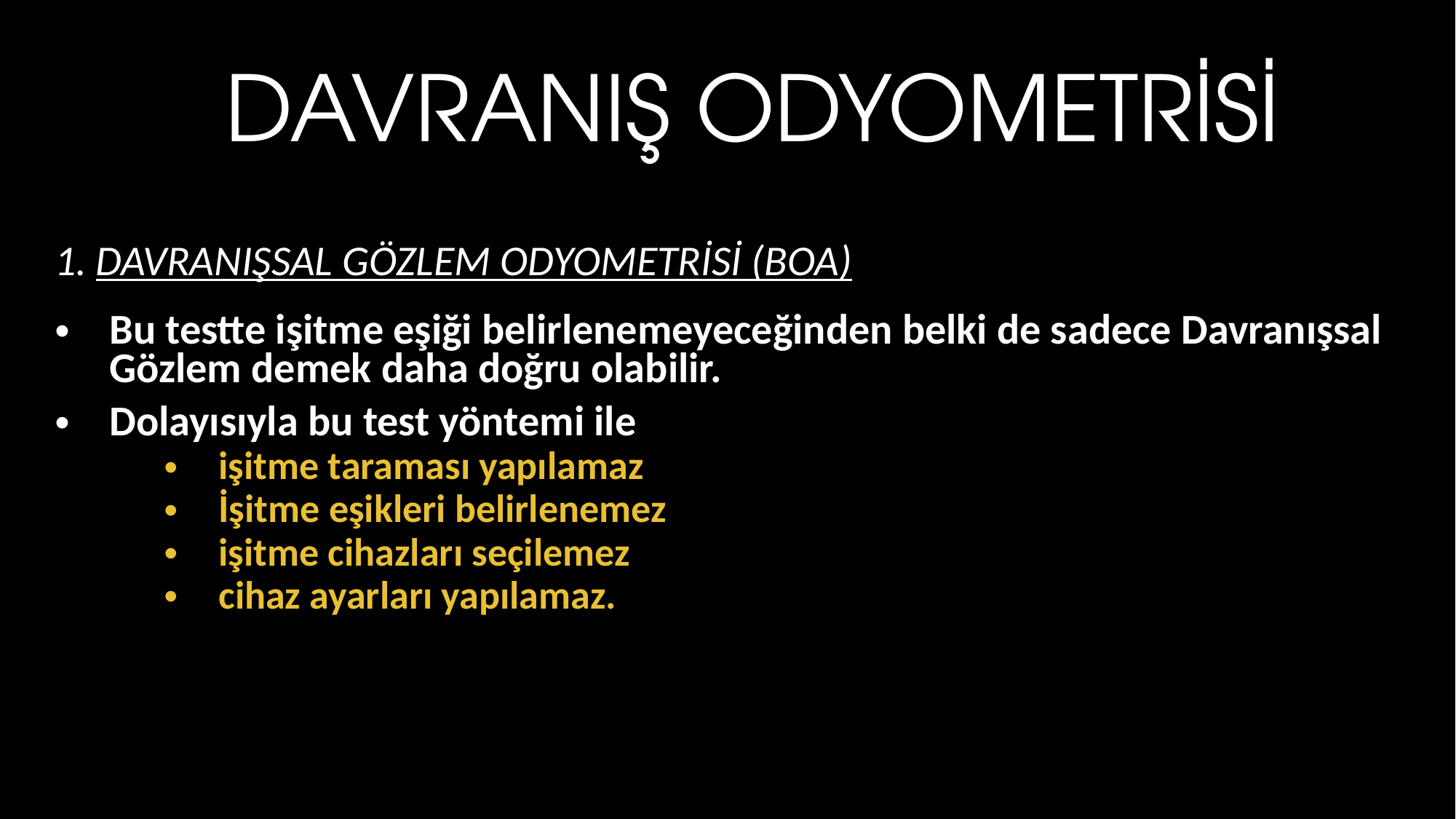

# Davranış odyometrisi

DAVRANIŞSAL GÖZLEM ODYOMETRİSİ (BOA)
Bu testte işitme eşiği belirlenemeyeceğinden belki de sadece Davranışsal Gözlem demek daha doğru olabilir.
Dolayısıyla bu test yöntemi ile
işitme taraması yapılamaz
İşitme eşikleri belirlenemez
işitme cihazları seçilemez
cihaz ayarları yapılamaz.